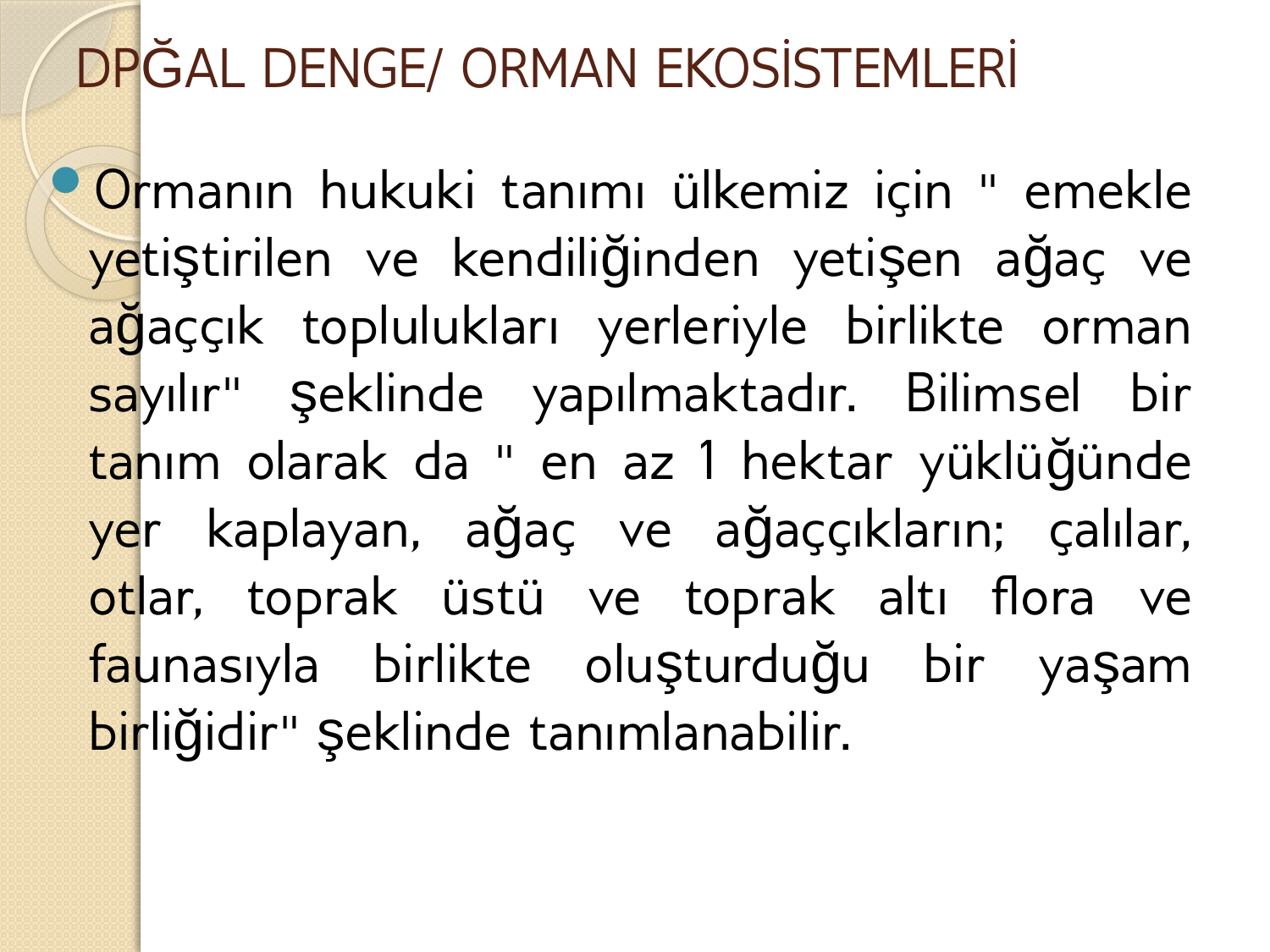

# DPĞAL DENGE/ ORMAN EKOSİSTEMLERİ
Ormanın hukuki tanımı ülkemiz için " emekle yetiştirilen ve kendiliğinden yetişen ağaç ve ağaççık toplulukları yerleriyle birlikte orman sayılır" şeklinde yapılmaktadır. Bilimsel bir tanım olarak da " en az 1 hektar yüklüğünde yer kaplayan, ağaç ve ağaççıkların; çalılar, otlar, toprak üstü ve toprak altı flora ve faunasıyla birlikte oluşturduğu bir yaşam birliğidir" şeklinde tanımlanabilir.